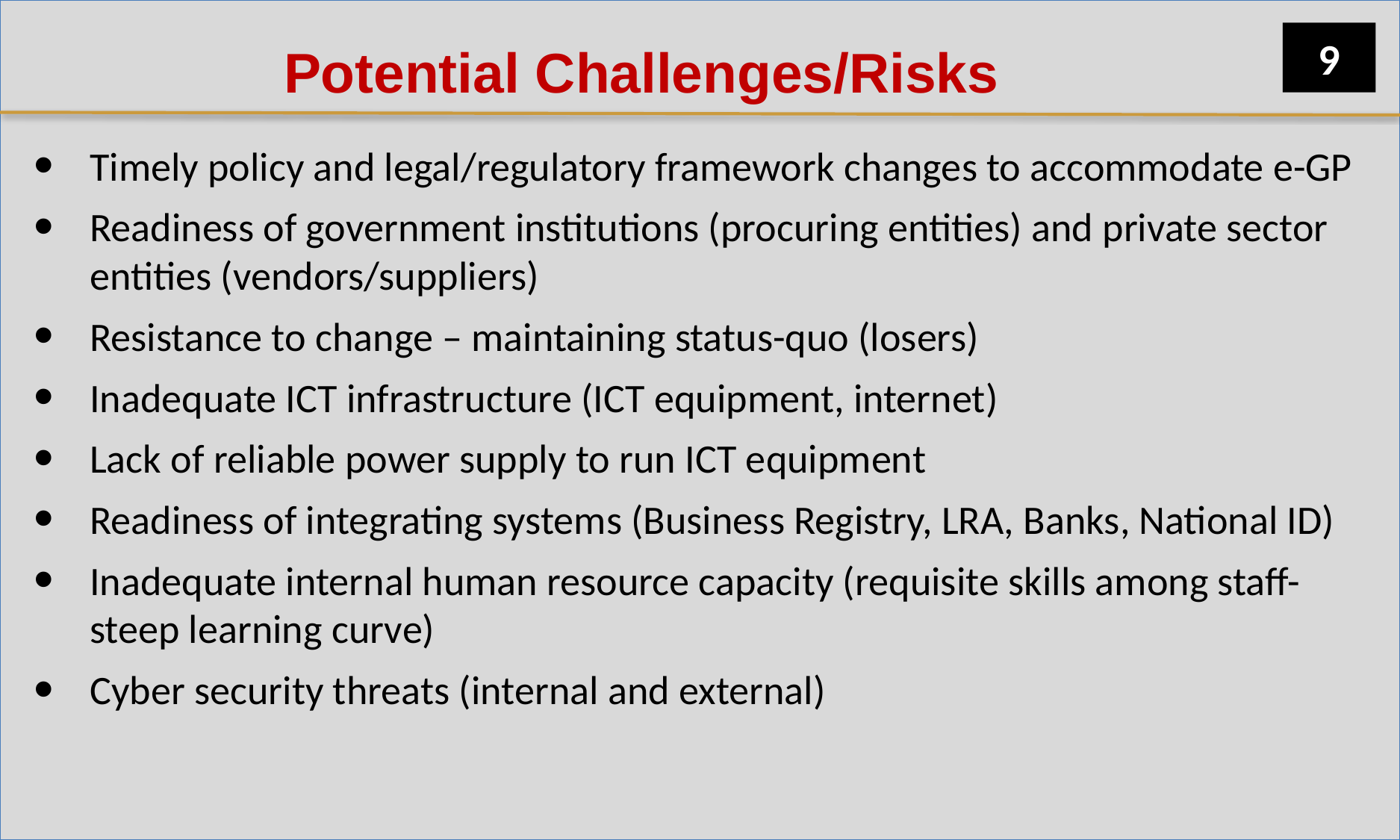

9
# Potential Challenges/Risks
Timely policy and legal/regulatory framework changes to accommodate e-GP
Readiness of government institutions (procuring entities) and private sector entities (vendors/suppliers)
Resistance to change – maintaining status-quo (losers)
Inadequate ICT infrastructure (ICT equipment, internet)
Lack of reliable power supply to run ICT equipment
Readiness of integrating systems (Business Registry, LRA, Banks, National ID)
Inadequate internal human resource capacity (requisite skills among staff-steep learning curve)
Cyber security threats (internal and external)